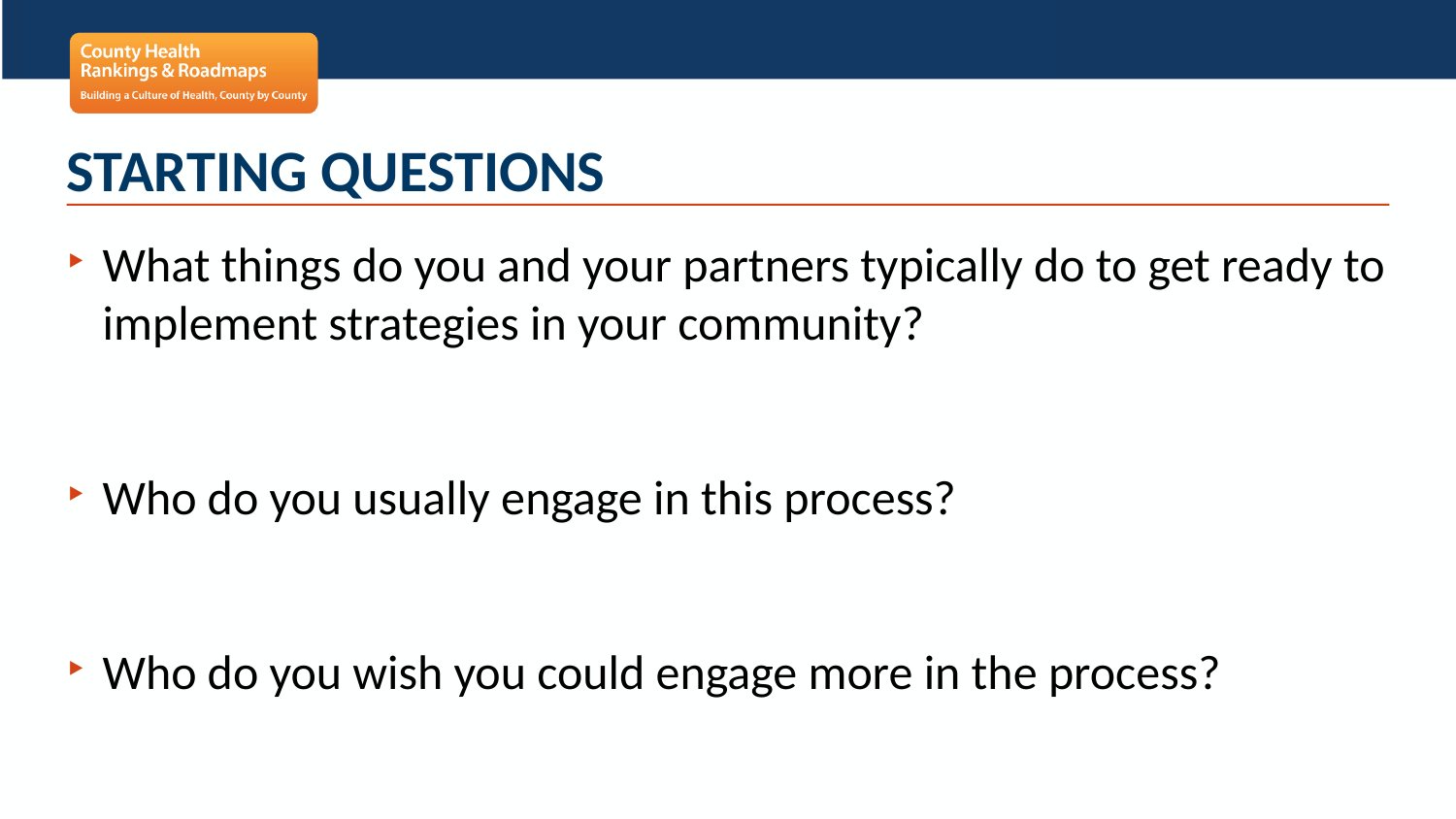

# Starting Questions
What things do you and your partners typically do to get ready to implement strategies in your community?

Who do you usually engage in this process?

Who do you wish you could engage more in the process?